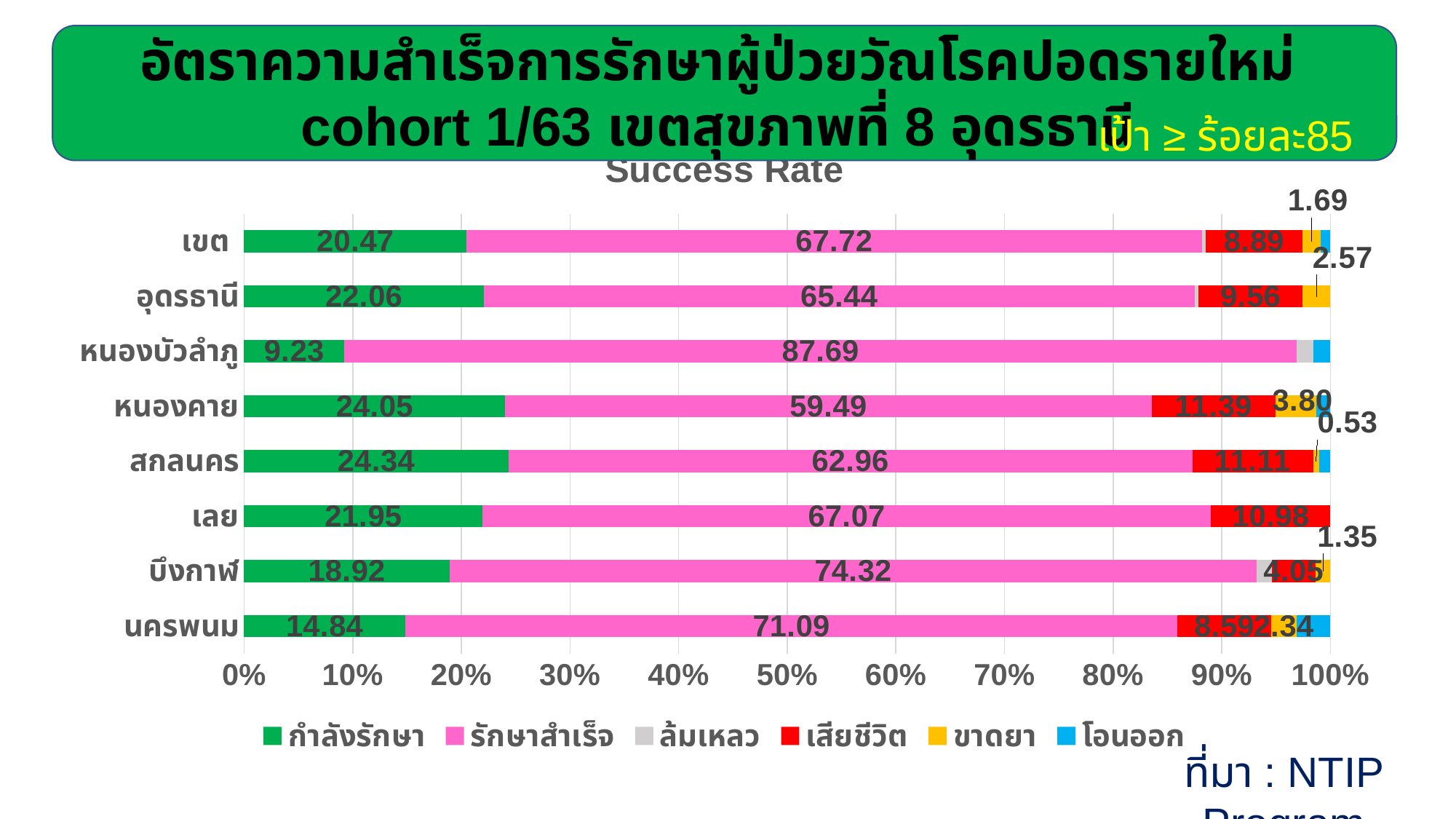

อัตราความสำเร็จการรักษาผู้ป่วยวัณโรคปอดรายใหม่ cohort 1/63 เขตสุขภาพที่ 8 อุดรธานี

เป้า ≥ ร้อยละ85

### Chart: Success Rate

| Category | กำลังรักษา | รักษาสำเร็จ | ล้มเหลว | เสียชีวิต | ขาดยา | โอนออก |
|---|---|---|---|---|---|---|
| นครพนม | 14.84375 | 71.09375 | 0.0 | 8.59375 | 2.34375 | 3.125 |
| บึงกาฬ | 18.91891891891892 | 74.32432432432432 | 1.3513513513513513 | 4.054054054054054 | 1.3513513513513513 | 0.0 |
| เลย | 21.951219512195124 | 67.07317073170732 | 0.0 | 10.975609756097562 | 0.0 | 0.0 |
| สกลนคร | 24.33862433862434 | 62.96296296296296 | 0.0 | 11.11111111111111 | 0.5291005291005291 | 1.0582010582010581 |
| หนองคาย | 24.050632911392405 | 59.49367088607595 | 0.0 | 11.39240506329114 | 3.7974683544303796 | 1.2658227848101267 |
| หนองบัวลำภู | 9.23076923076923 | 87.6923076923077 | 1.5384615384615385 | 0.0 | 0.0 | 1.5384615384615385 |
| อุดรธานี | 22.058823529411764 | 65.44117647058823 | 0.36764705882352944 | 9.558823529411764 | 2.573529411764706 | 0.0 |
| เขต  | 20.47244094488189 | 67.71653543307086 | 0.3374578177727784 | 8.88638920134983 | 1.687289088863892 | 0.8998875140607424 |
ที่มา : NTIP Program